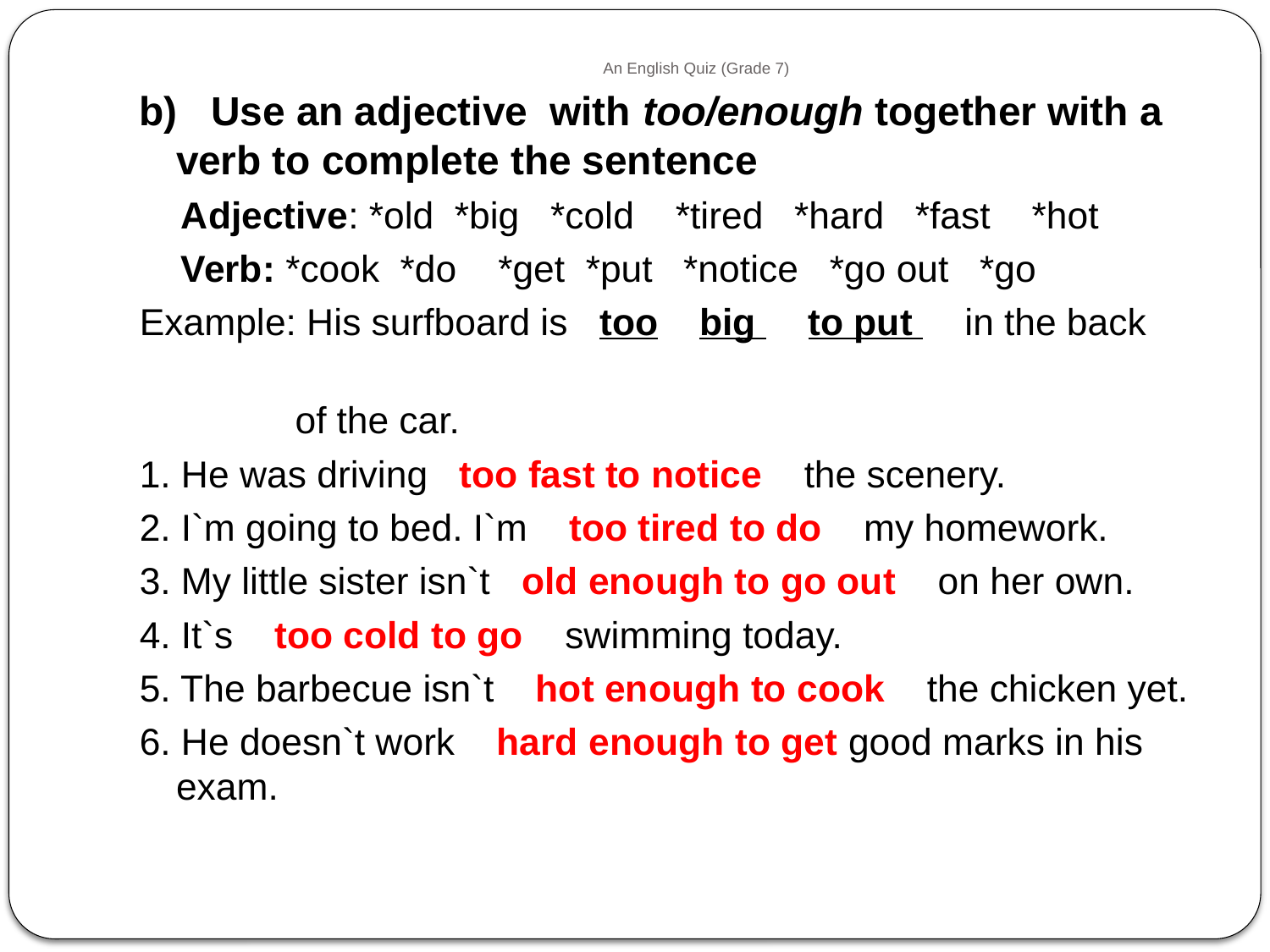

# An English Quiz (Grade 7)
b)   Use an adjective  with too/enough together with a verb to complete the sentence
    Adjective: *old  *big   *cold    *tired   *hard   *fast    *hot
    Verb: *cook  *do    *get  *put   *notice   *go out   *go
Example: His surfboard is   too    big     to put     in the back
               of the car.
1. He was driving   too fast to notice    the scenery.
2. I`m going to bed. I`m    too tired to do    my homework.
3. My little sister isn`t   old enough to go out    on her own.
4. It`s    too cold to go    swimming today.
5. The barbecue isn`t    hot enough to cook    the chicken yet.
6. He doesn`t work    hard enough to get good marks in his exam.